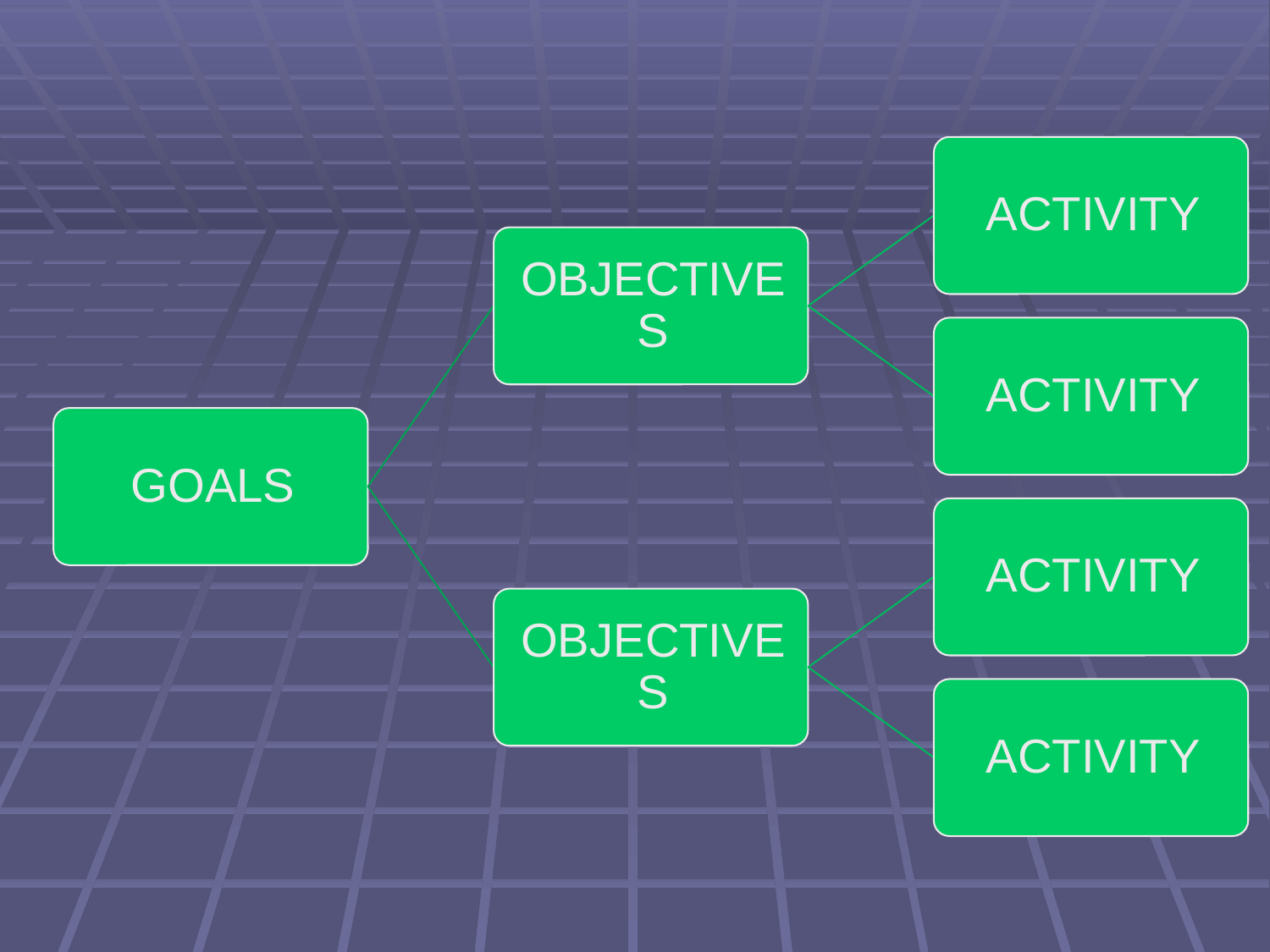

GOALS

OBJECTIVES

ACTIVITY

ACTIVITY

OBJECTIVES

ACTIVITY

ACTIVITY